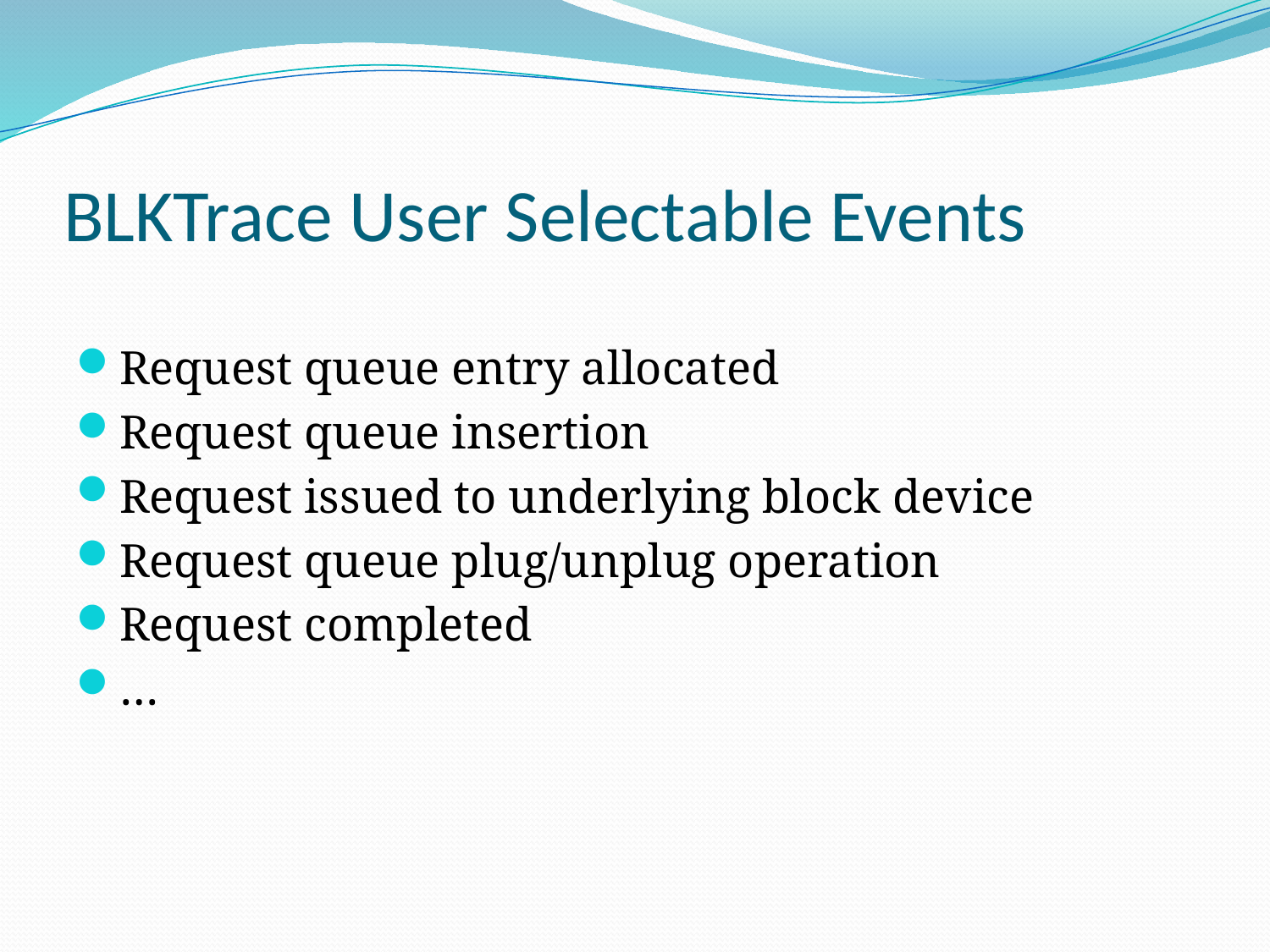

# BLKTrace User Selectable Events

Request queue entry allocated
Request queue insertion
Request issued to underlying block device
Request queue plug/unplug operation
Request completed
…